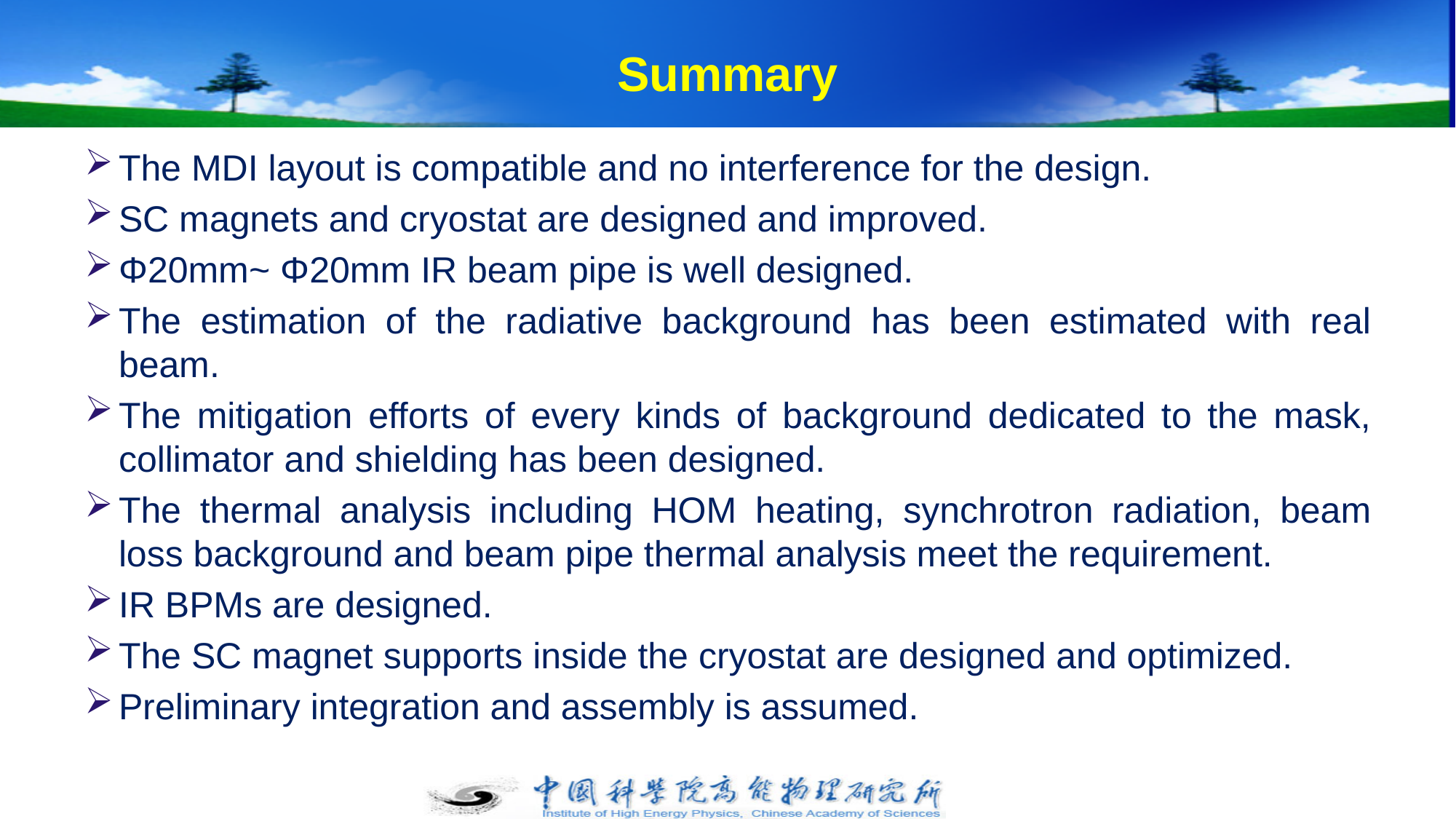

# Summary
The MDI layout is compatible and no interference for the design.
SC magnets and cryostat are designed and improved.
Φ20mm~ Φ20mm IR beam pipe is well designed.
The estimation of the radiative background has been estimated with real beam.
The mitigation efforts of every kinds of background dedicated to the mask, collimator and shielding has been designed.
The thermal analysis including HOM heating, synchrotron radiation, beam loss background and beam pipe thermal analysis meet the requirement.
IR BPMs are designed.
The SC magnet supports inside the cryostat are designed and optimized.
Preliminary integration and assembly is assumed.